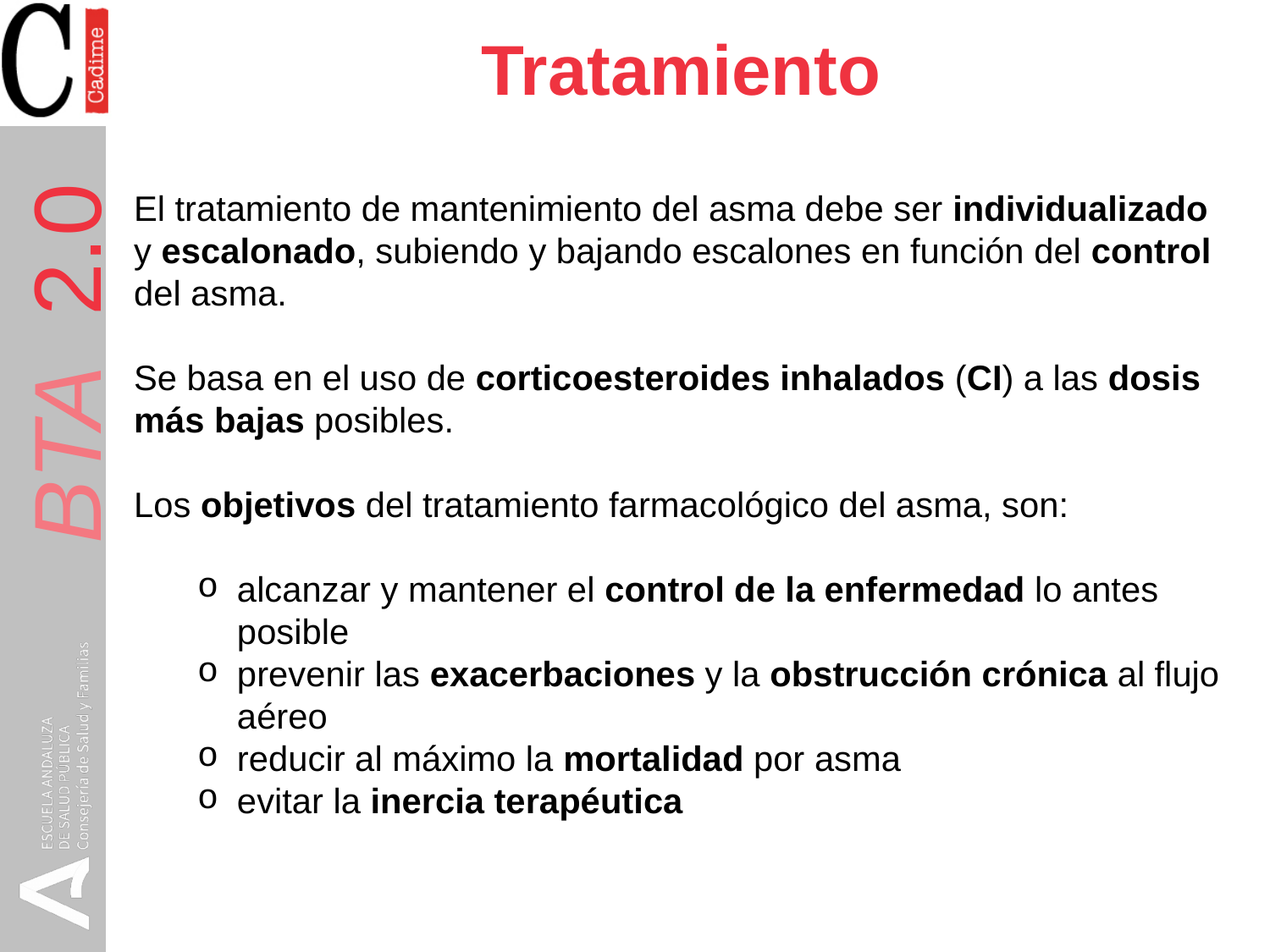

Tratamiento
El tratamiento de mantenimiento del asma debe ser individualizado y escalonado, subiendo y bajando escalones en función del control del asma.

Se basa en el uso de corticoesteroides inhalados (CI) a las dosis más bajas posibles.

Los objetivos del tratamiento farmacológico del asma, son:

alcanzar y mantener el control de la enfermedad lo antes posible
prevenir las exacerbaciones y la obstrucción crónica al flujo aéreo
reducir al máximo la mortalidad por asma
evitar la inercia terapéutica